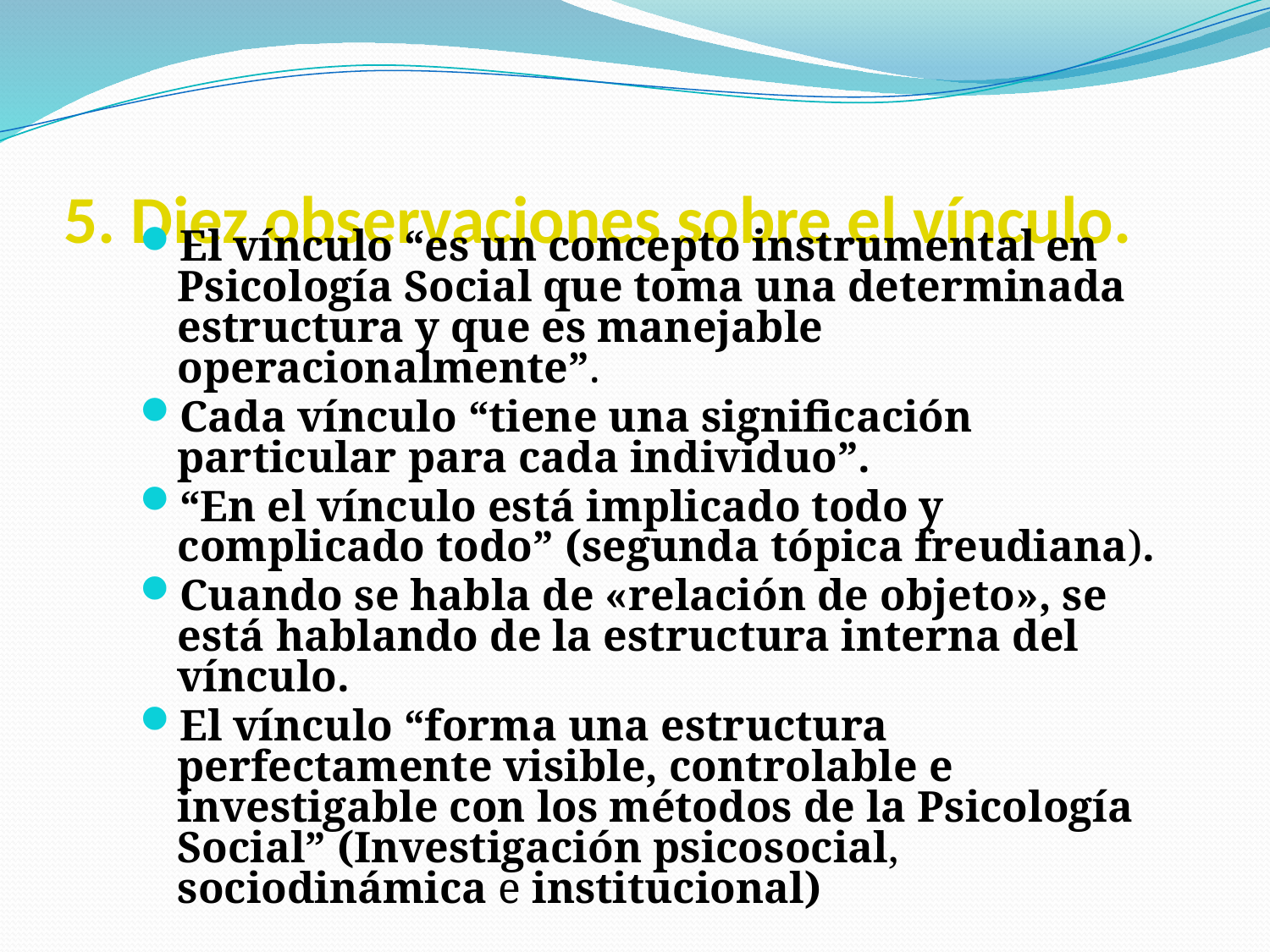

# 5. Diez observaciones sobre el vínculo.
El vínculo “es un concepto instrumental en Psicología Social que toma una determinada estructura y que es manejable operacionalmente”.
Cada vínculo “tiene una significación particular para cada individuo”.
“En el vínculo está implicado todo y complicado todo” (segunda tópica freudiana).
Cuando se habla de «relación de objeto», se está hablando de la estructura interna del vínculo.
El vínculo “forma una estructura perfectamente visible, controlable e investigable con los métodos de la Psicología Social” (Investigación psicosocial, sociodinámica e institucional)